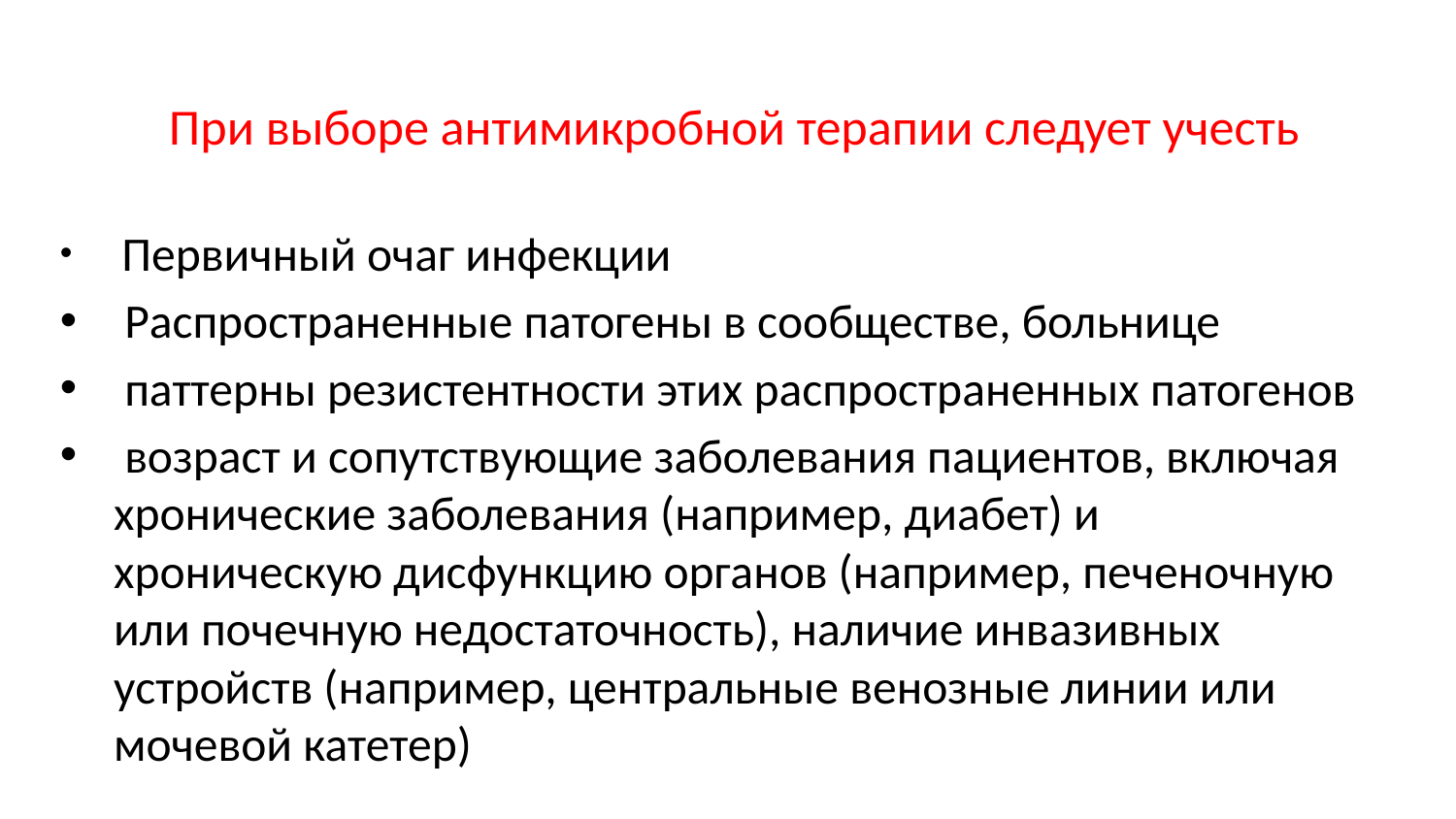

# При выборе антимикробной терапии следует учесть
 Первичный очаг инфекции
 Распространенные патогены в сообществе, больнице
 паттерны резистентности этих распространенных патогенов
 возраст и сопутствующие заболевания пациентов, включая хронические заболевания (например, диабет) и хроническую дисфункцию органов (например, печеночную или почечную недостаточность), наличие инвазивных устройств (например, центральные венозные линии или мочевой катетер)